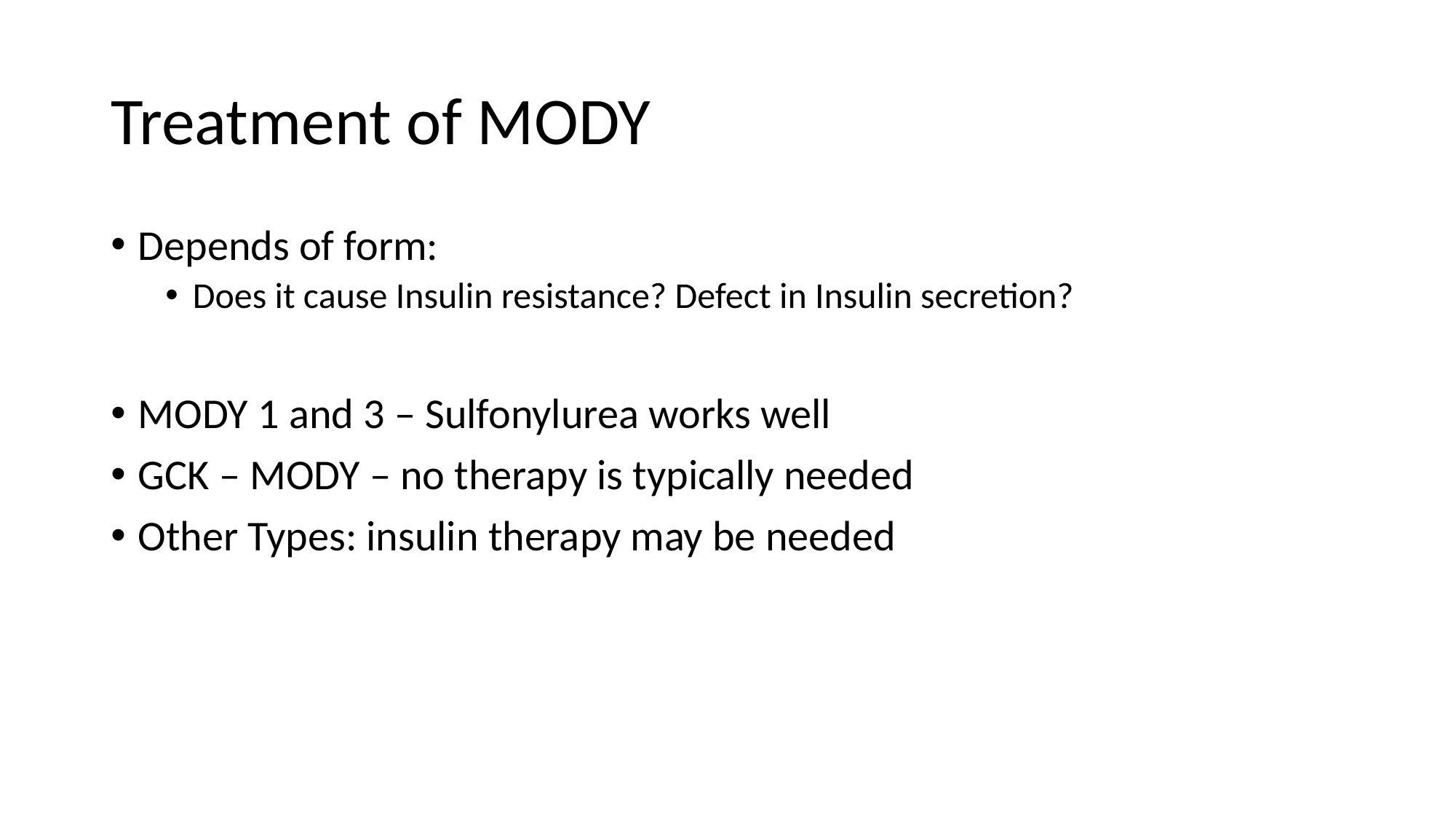

# Treatment of MODY
Depends of form:
Does it cause Insulin resistance? Defect in Insulin secretion?

MODY 1 and 3 – Sulfonylurea works well
GCK – MODY – no therapy is typically needed
Other Types: insulin therapy may be needed